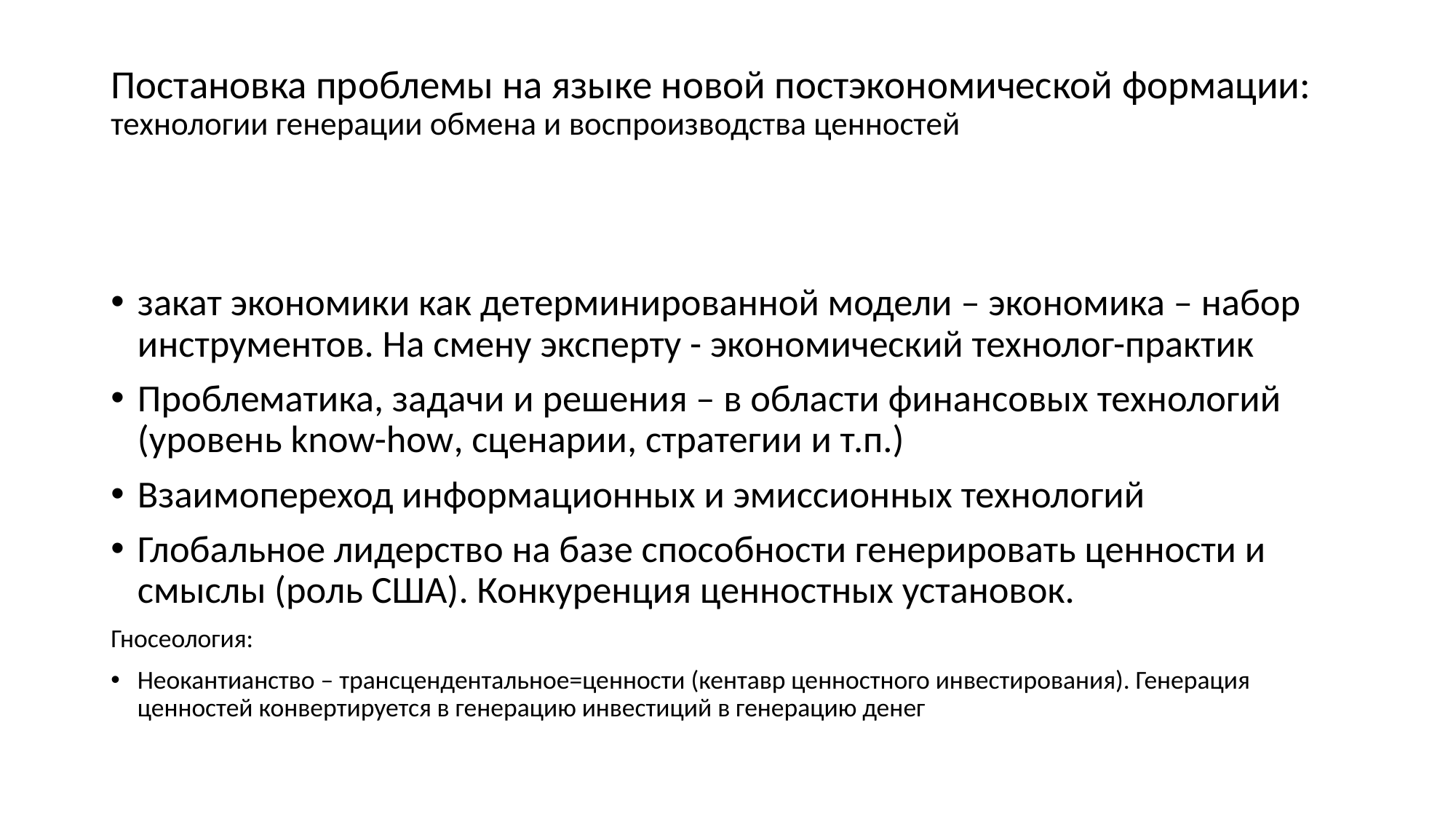

# Постановка проблемы на языке новой постэкономической формации: технологии генерации обмена и воспроизводства ценностей

закат экономики как детерминированной модели – экономика – набор инструментов. На смену эксперту - экономический технолог-практик
Проблематика, задачи и решения – в области финансовых технологий (уровень know-how, сценарии, стратегии и т.п.)
Взаимопереход информационных и эмиссионных технологий
Глобальное лидерство на базе способности генерировать ценности и смыслы (роль США). Конкуренция ценностных установок.
Гносеология:
Неокантианство – трансцендентальное=ценности (кентавр ценностного инвестирования). Генерация ценностей конвертируется в генерацию инвестиций в генерацию денег